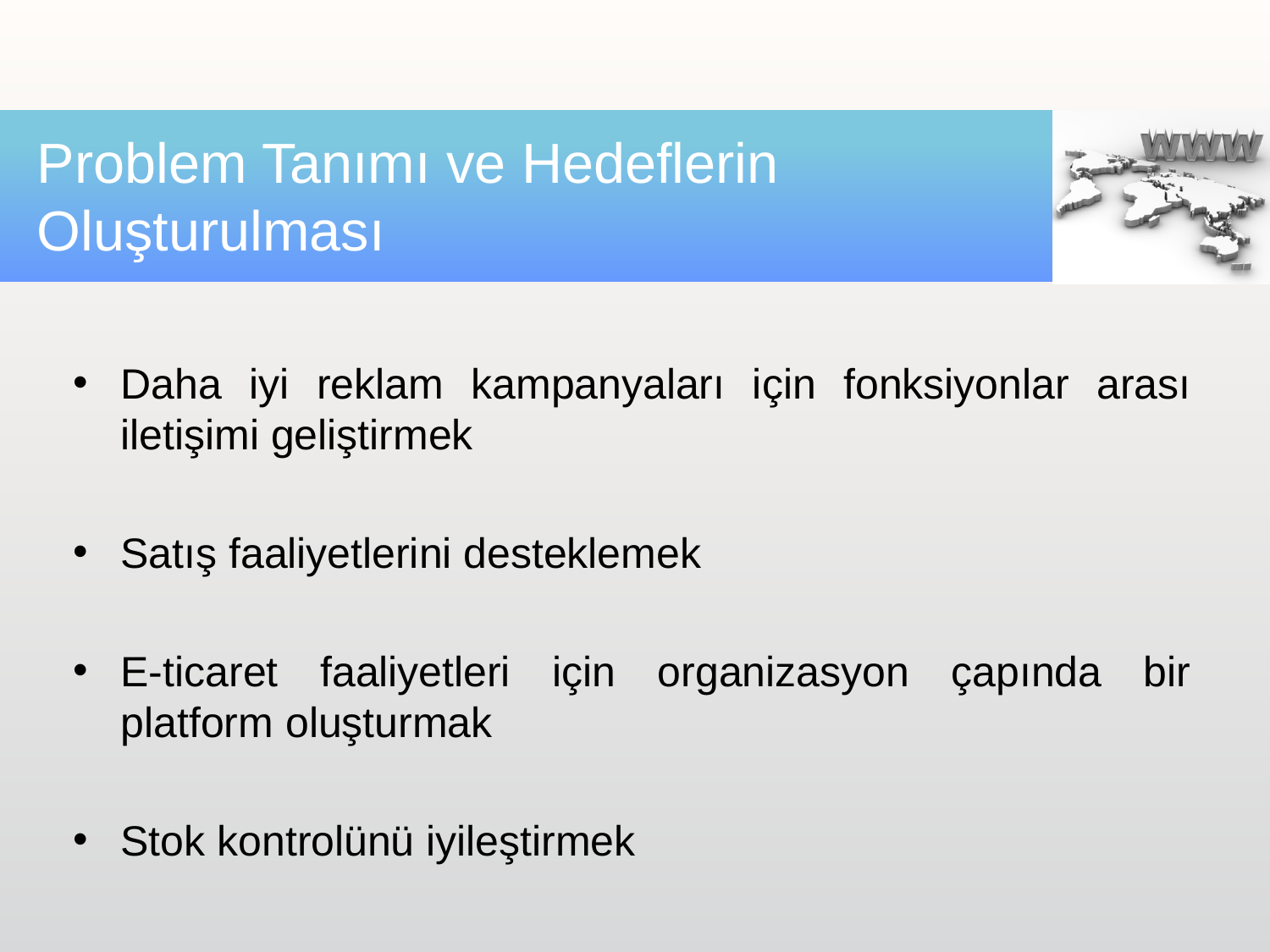

# Problem Tanımı ve Hedeflerin Oluşturulması
Daha iyi reklam kampanyaları için fonksiyonlar arası iletişimi geliştirmek

Satış faaliyetlerini desteklemek

E-ticaret faaliyetleri için organizasyon çapında bir platform oluşturmak

Stok kontrolünü iyileştirmek